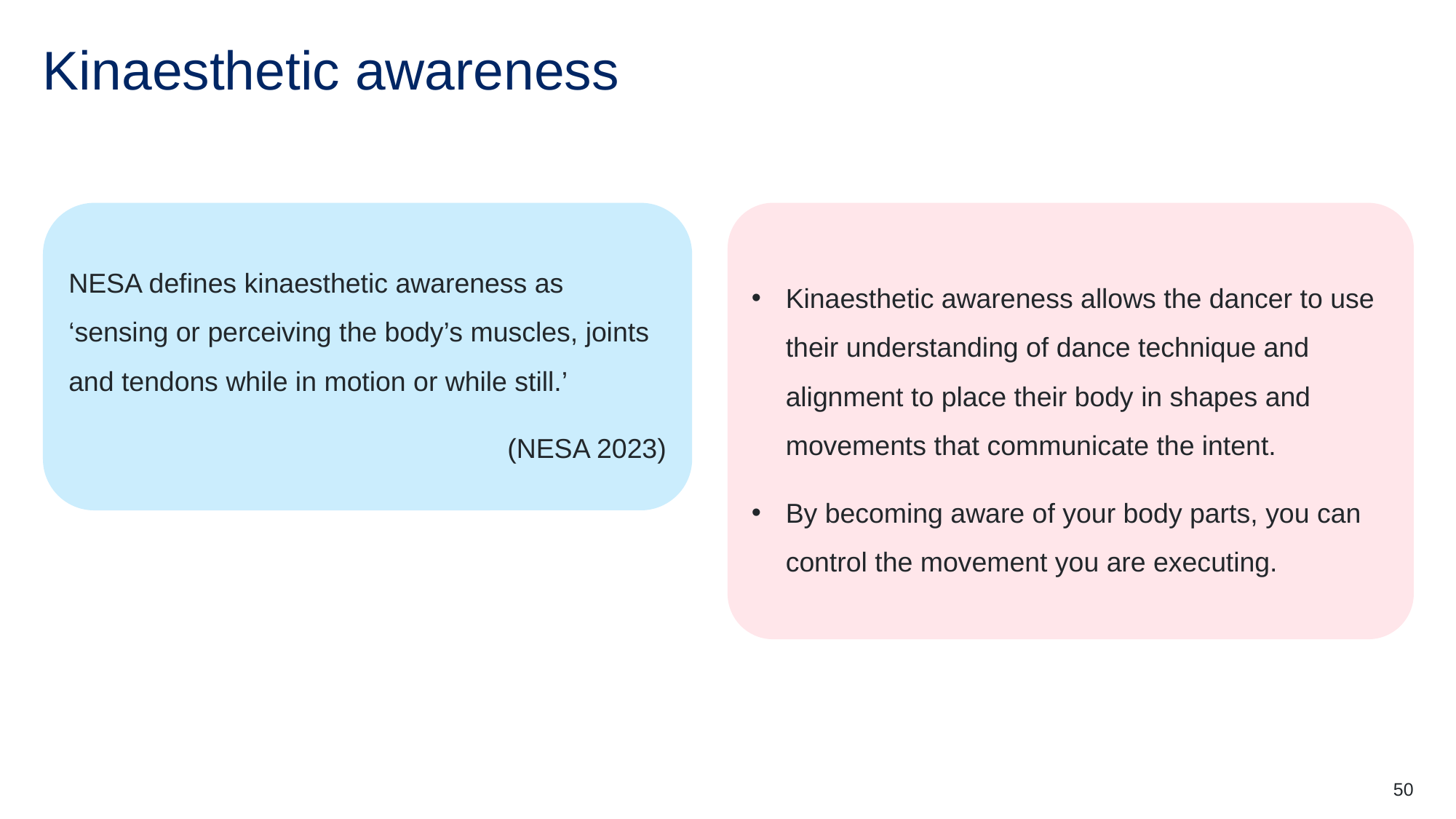

# Kinaesthetic awareness
NESA defines kinaesthetic awareness as ‘sensing or perceiving the body’s muscles, joints and tendons while in motion or while still.’
(NESA 2023)
Kinaesthetic awareness allows the dancer to use their understanding of dance technique and alignment to place their body in shapes and movements that communicate the intent.
By becoming aware of your body parts, you can control the movement you are executing.
50